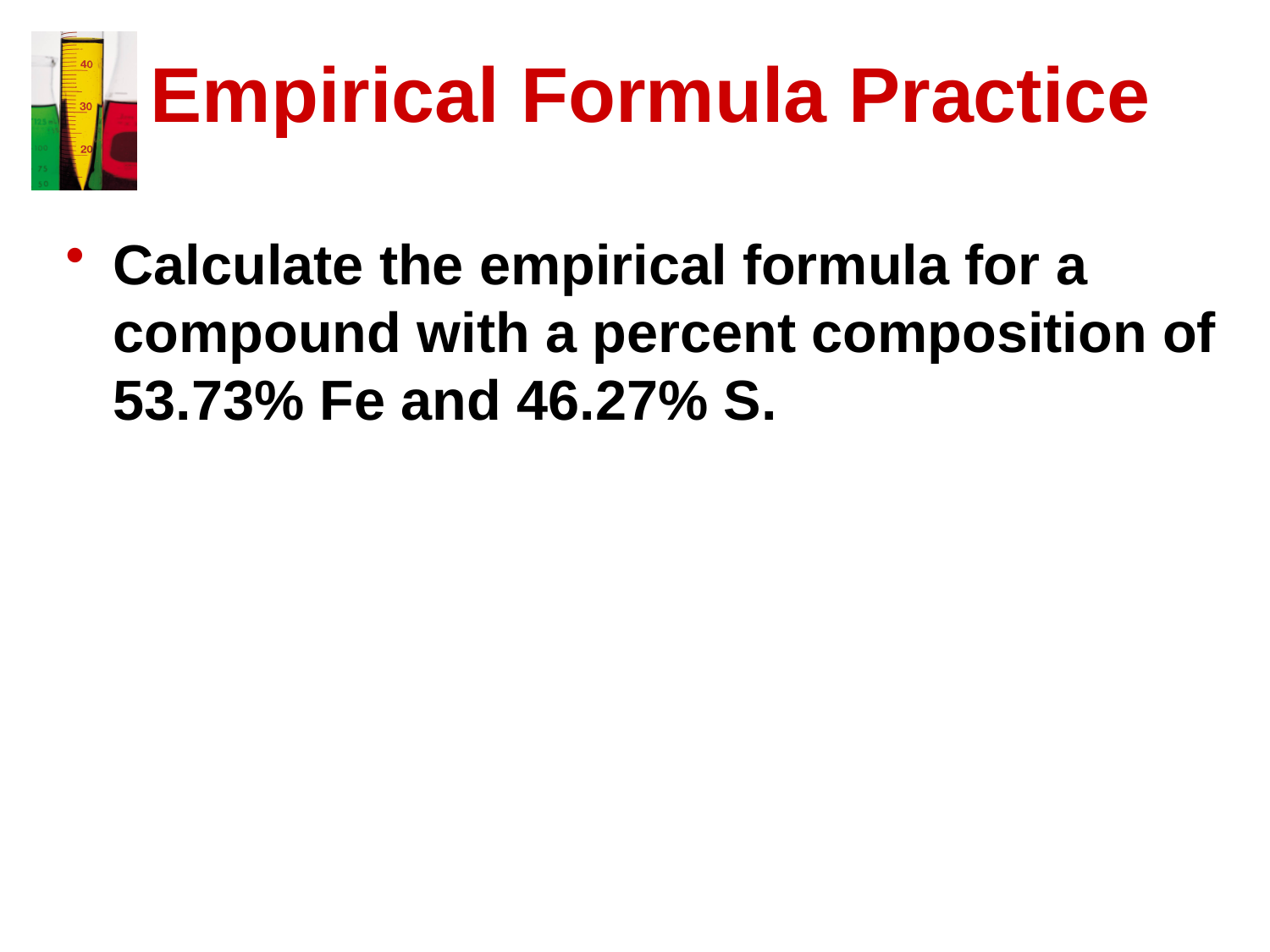

# Empirical Formula Practice
Calculate the empirical formula for a compound with a percent composition of 53.73% Fe and 46.27% S.